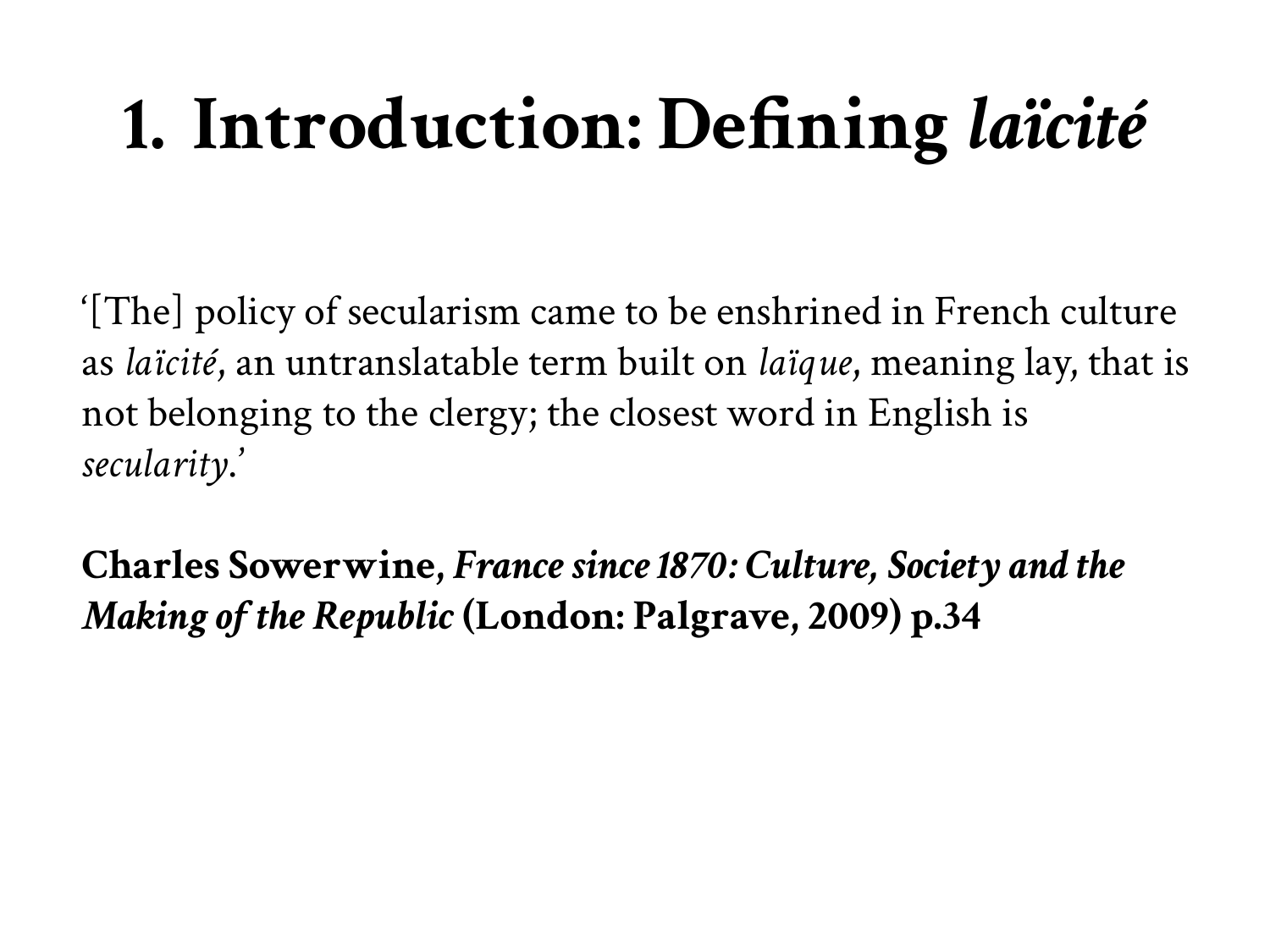

# Introduction: Defining laïcité
‘[The] policy of secularism came to be enshrined in French culture as laïcité, an untranslatable term built on laïque, meaning lay, that is not belonging to the clergy; the closest word in English is secularity.’

Charles Sowerwine, France since 1870: Culture, Society and the Making of the Republic (London: Palgrave, 2009) p.34